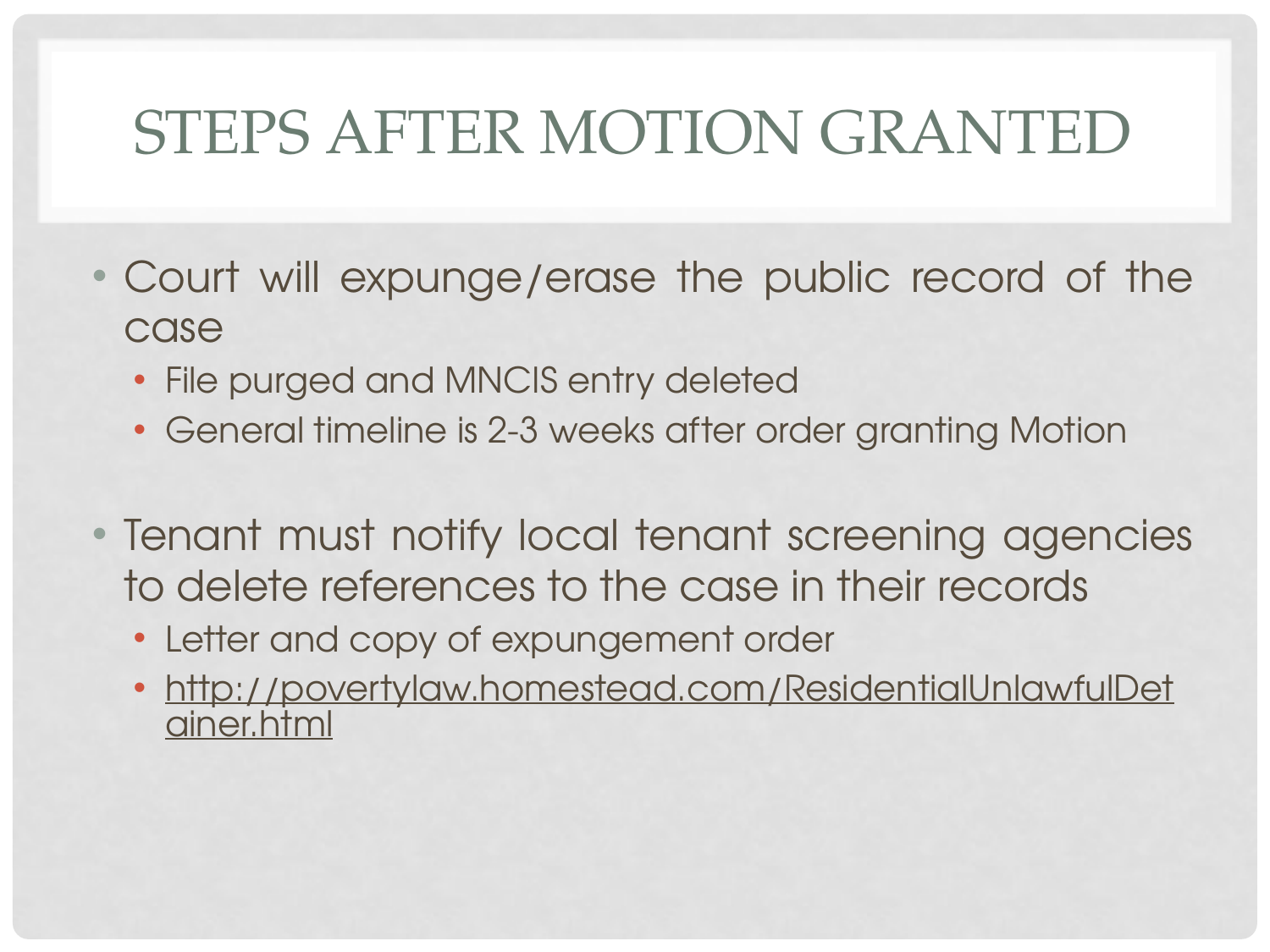

# STEPS AFTER MOTION GRANTED
Court will expunge/erase the public record of the case
File purged and MNCIS entry deleted
General timeline is 2-3 weeks after order granting Motion

Tenant must notify local tenant screening agencies to delete references to the case in their records
Letter and copy of expungement order
http://povertylaw.homestead.com/ResidentialUnlawfulDetainer.html